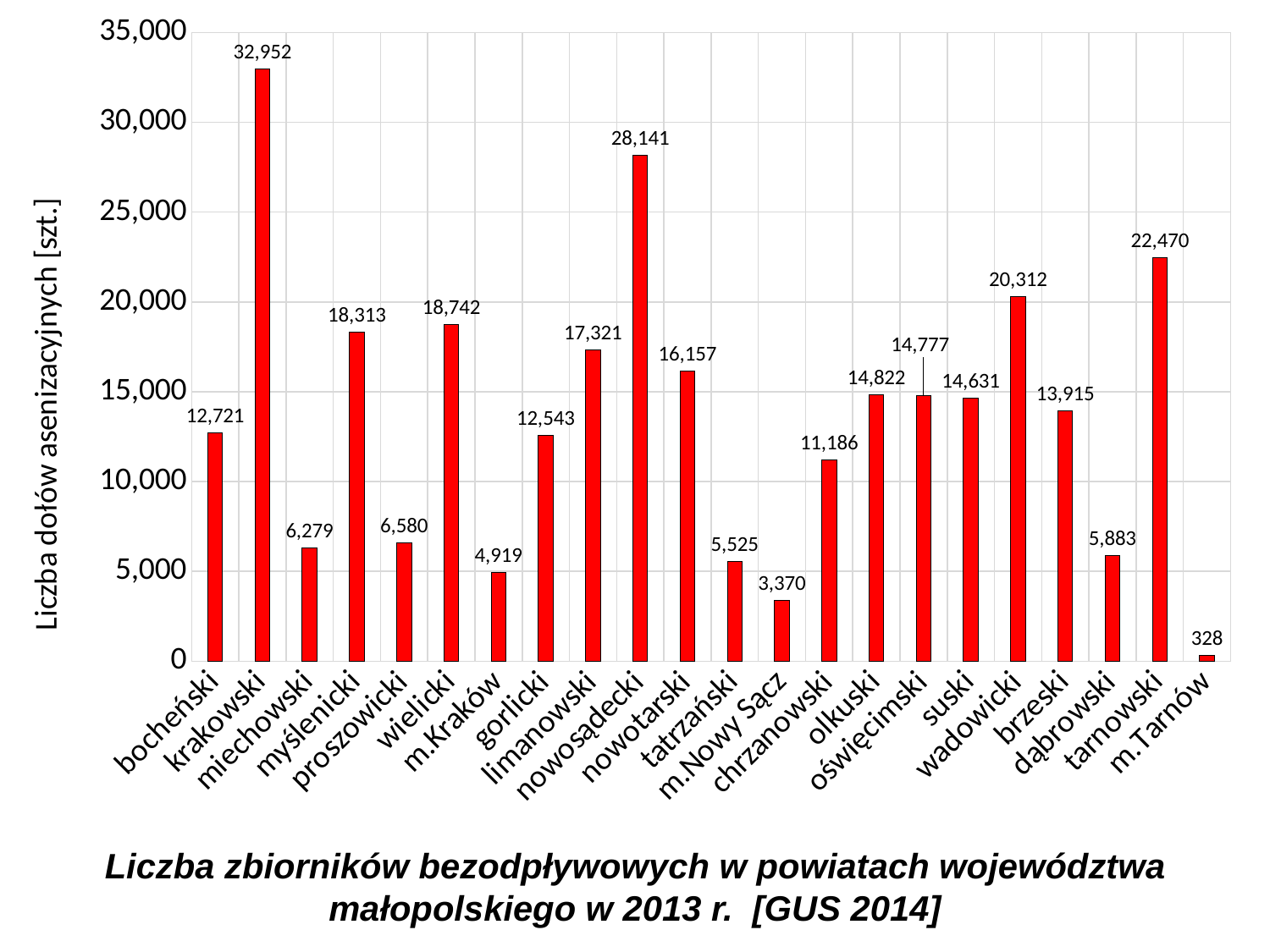

### Chart

| Category | Ogółem |
|---|---|
|  bocheński | 12721.0 |
|  krakowski | 32952.0 |
|  miechowski | 6279.0 |
|  myślenicki | 18313.0 |
|  proszowicki | 6580.0 |
|  wielicki | 18742.0 |
|  m.Kraków | 4919.0 |
|  gorlicki | 12543.0 |
|  limanowski | 17321.0 |
|  nowosądecki | 28141.0 |
|  nowotarski | 16157.0 |
|  tatrzański | 5525.0 |
|  m.Nowy Sącz | 3370.0 |
|  chrzanowski | 11186.0 |
|  olkuski | 14822.0 |
|  oświęcimski | 14777.0 |
|  suski | 14631.0 |
|  wadowicki | 20312.0 |
|  brzeski | 13915.0 |
|  dąbrowski | 5883.0 |
|  tarnowski | 22470.0 |
|  m.Tarnów | 328.0 |
Liczba zbiorników bezodpływowych w powiatach województwa małopolskiego w 2013 r.  [GUS 2014]